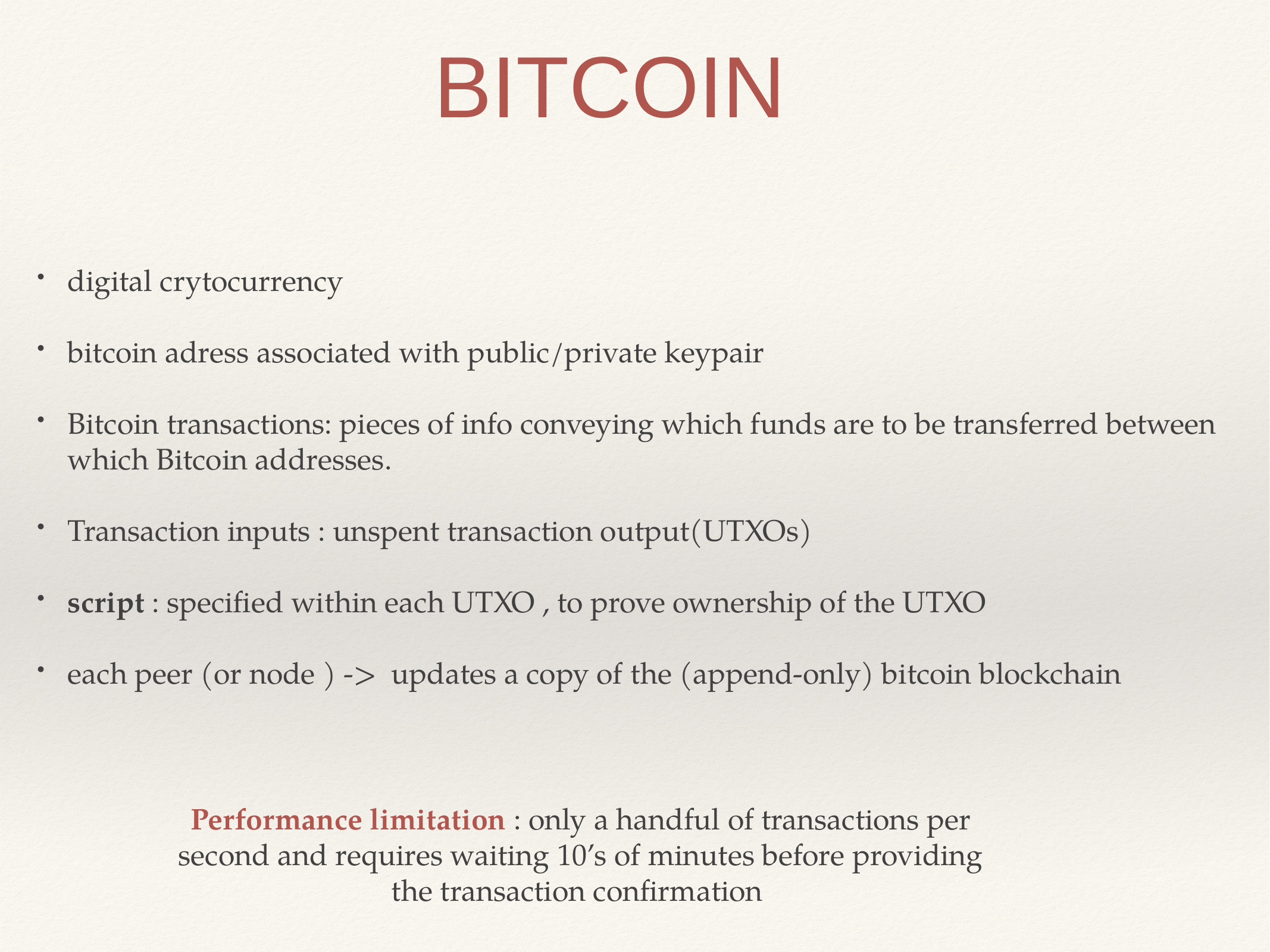

# BITCOIN
digital crytocurrency

bitcoin adress associated with public/private keypair

Bitcoin transactions: pieces of info conveying which funds are to be transferred between which Bitcoin addresses.

Transaction inputs : unspent transaction output(UTXOs)

script : specified within each UTXO , to prove ownership of the UTXO

each peer (or node ) ->  updates a copy of the (append-only) bitcoin blockchain
Performance limitation : only a handful of transactions per second and requires waiting 10’s of minutes before providing the transaction confirmation
3